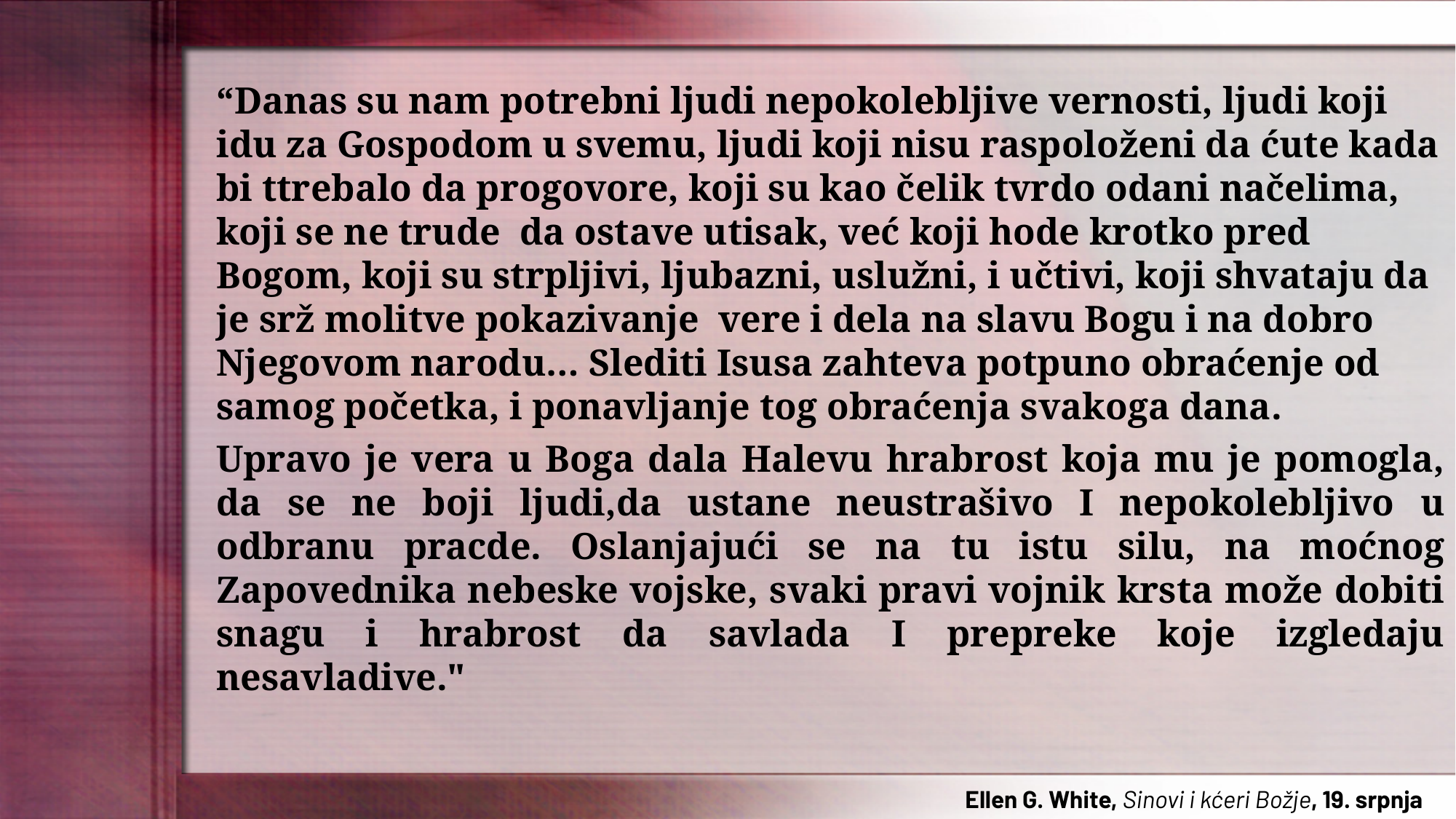

“Danas su nam potrebni ljudi nepokolebljive vernosti, ljudi koji idu za Gospodom u svemu, ljudi koji nisu raspoloženi da ćute kada bi ttrebalo da progovore, koji su kao čelik tvrdo odani načelima, koji se ne trude  da ostave utisak, već koji hode krotko pred Bogom, koji su strpljivi, ljubazni, uslužni, i učtivi, koji shvataju da je srž molitve pokazivanje  vere i dela na slavu Bogu i na dobro Njegovom narodu… Slediti Isusa zahteva potpuno obraćenje od samog početka, i ponavljanje tog obraćenja svakoga dana.
Upravo je vera u Boga dala Halevu hrabrost koja mu je pomogla, da se ne boji ljudi,da ustane neustrašivo I nepokolebljivo u odbranu pracde. Oslanjajući se na tu istu silu, na moćnog Zapovednika nebeske vojske, svaki pravi vojnik krsta može dobiti snagu i hrabrost da savlada I prepreke koje izgledaju nesavladive."
Ellen G. White, Sinovi i kćeri Božje, 19. srpnja